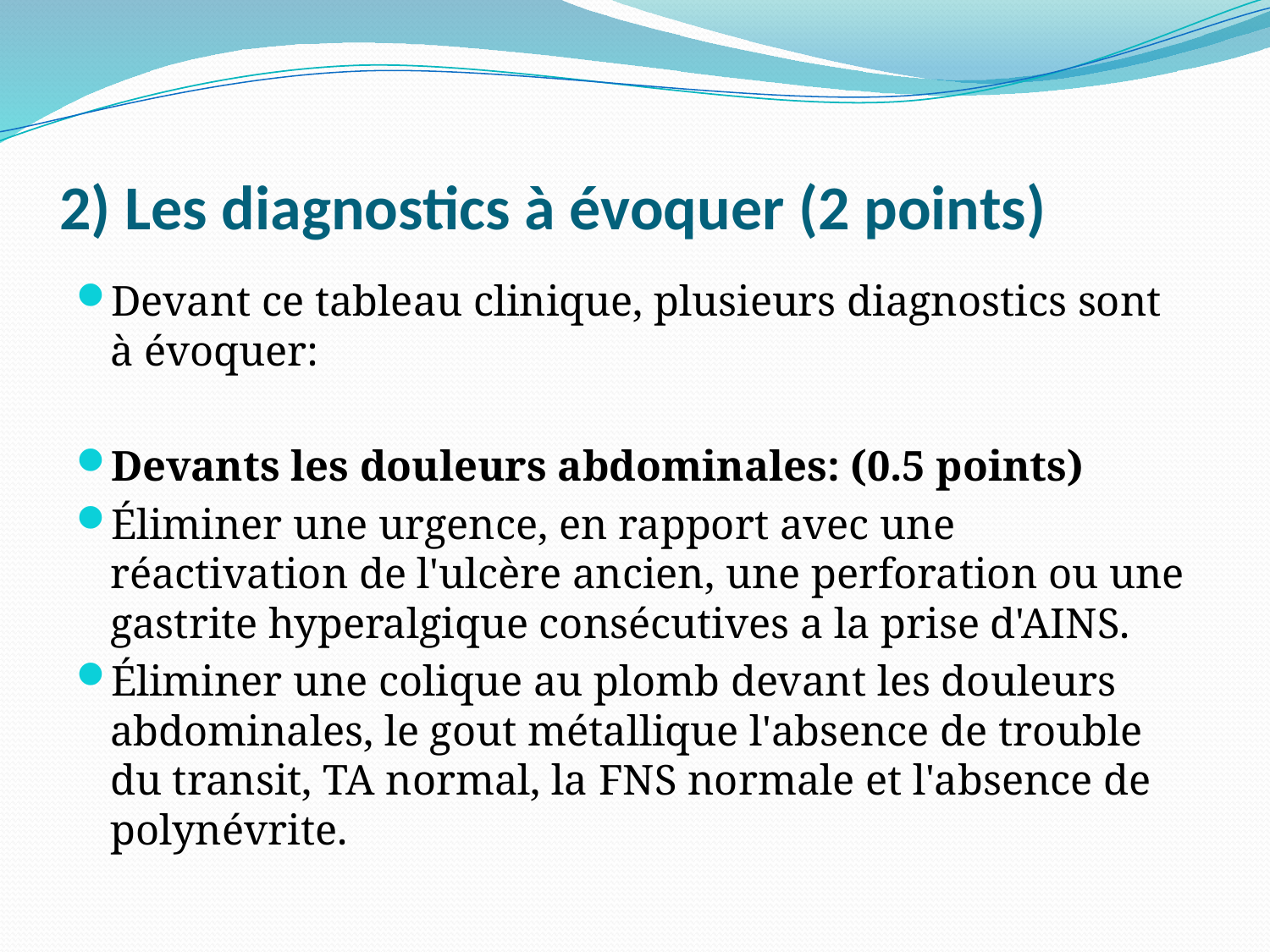

# 2) Les diagnostics à évoquer (2 points)
Devant ce tableau clinique, plusieurs diagnostics sont à évoquer:

Devants les douleurs abdominales: (0.5 points)
Éliminer une urgence, en rapport avec une réactivation de l'ulcère ancien, une perforation ou une gastrite hyperalgique consécutives a la prise d'AINS.
Éliminer une colique au plomb devant les douleurs abdominales, le gout métallique l'absence de trouble du transit, TA normal, la FNS normale et l'absence de polynévrite.